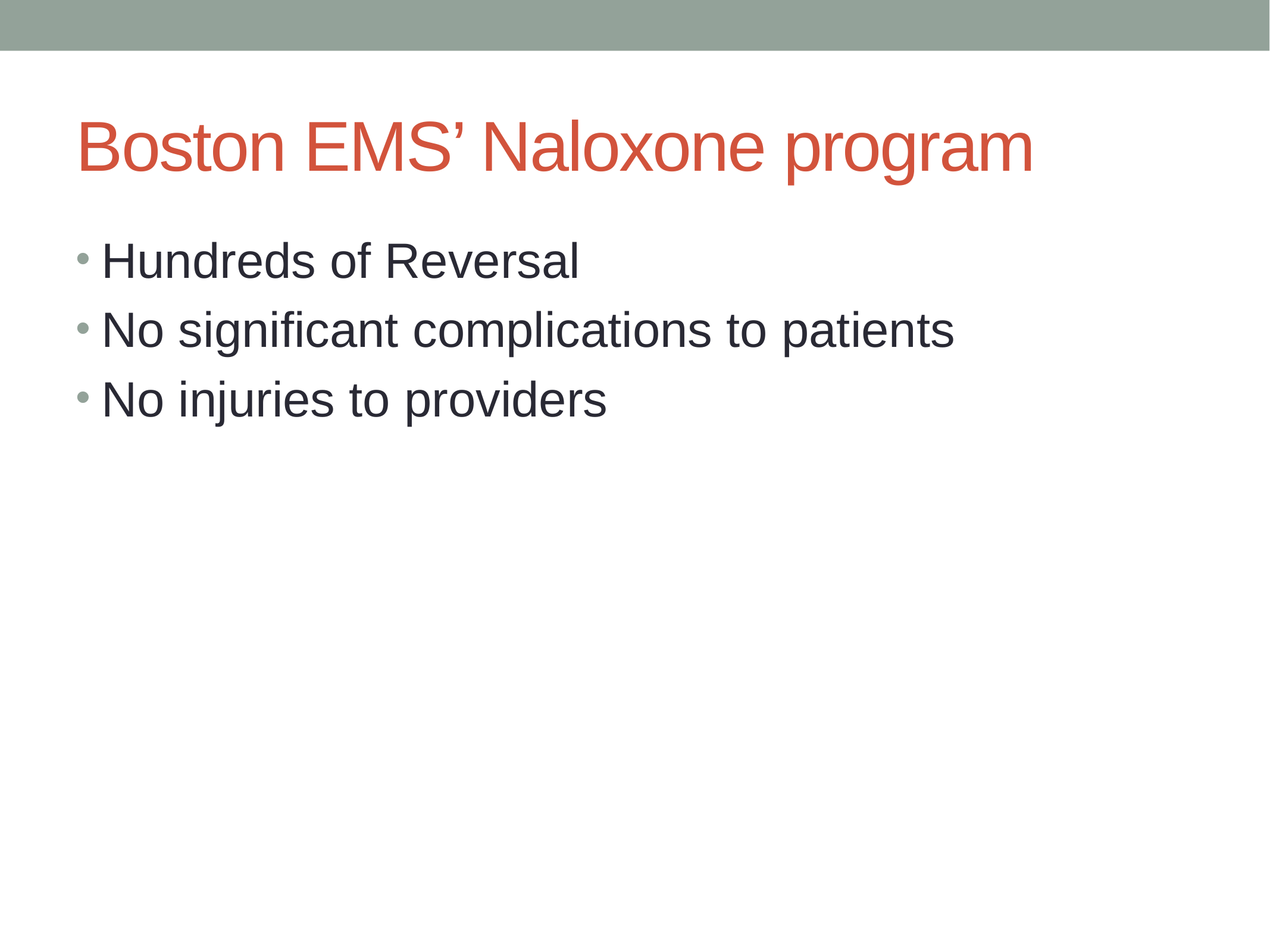

# Boston EMS’ Naloxone program
Hundreds of Reversal
No significant complications to patients
No injuries to providers